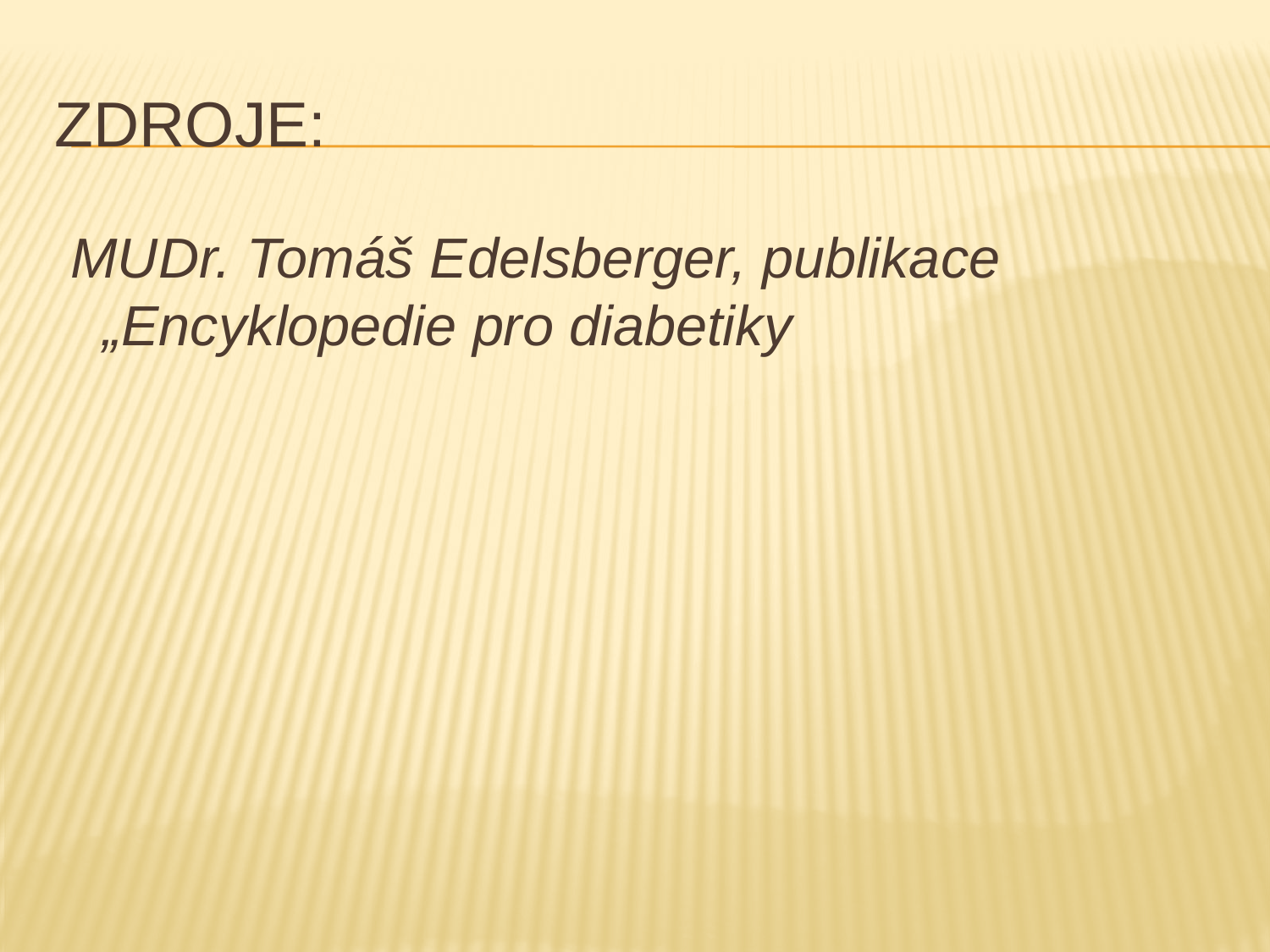

# Zdroje:
 MUDr. Tomáš Edelsberger, publikace „Encyklopedie pro diabetiky